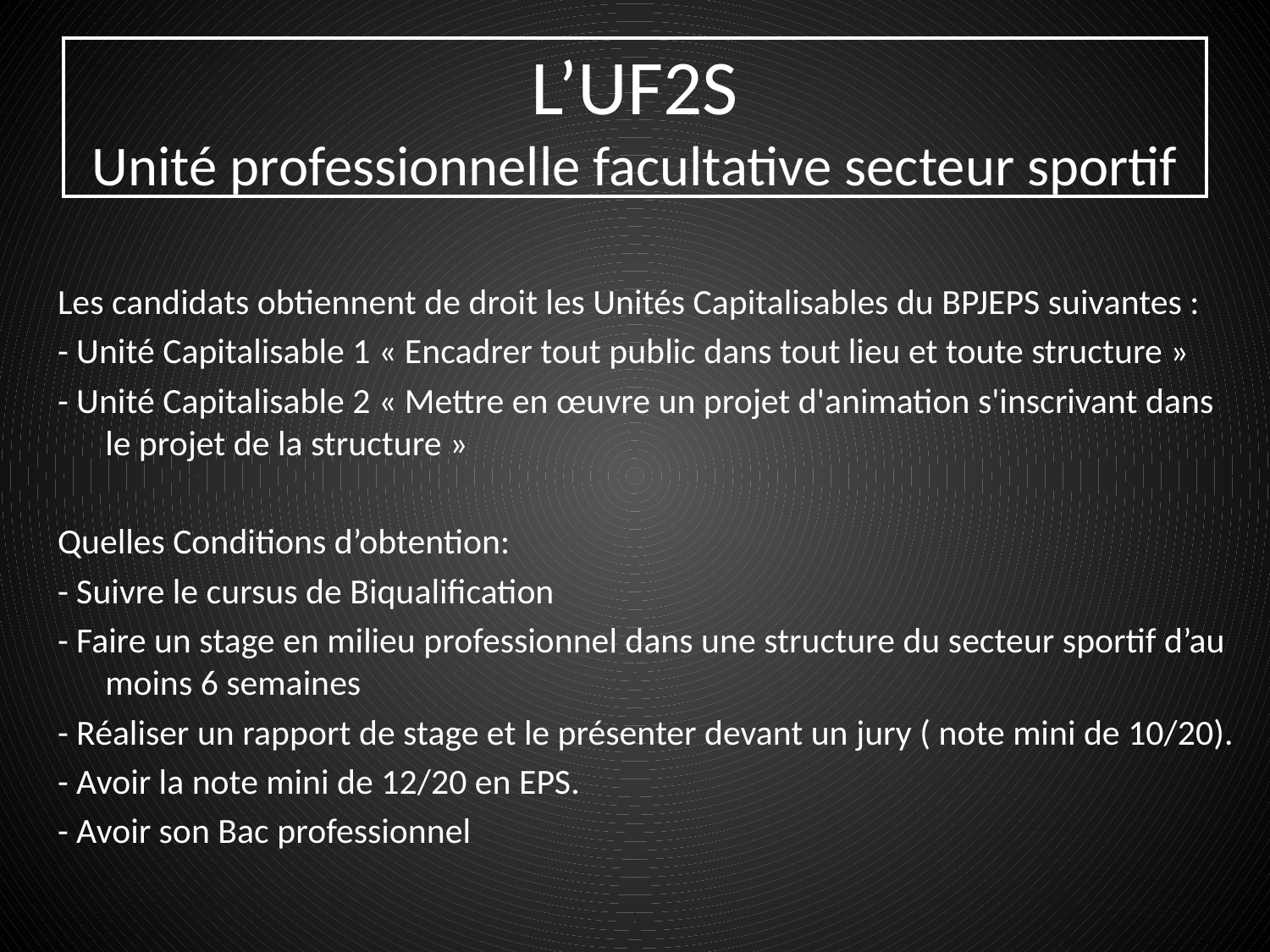

# L’UF2S Unité professionnelle facultative secteur sportif
Les candidats obtiennent de droit les Unités Capitalisables du BPJEPS suivantes :
- Unité Capitalisable 1 « Encadrer tout public dans tout lieu et toute structure »
- Unité Capitalisable 2 « Mettre en œuvre un projet d'animation s'inscrivant dans le projet de la structure »

Quelles Conditions d’obtention:
- Suivre le cursus de Biqualification
- Faire un stage en milieu professionnel dans une structure du secteur sportif d’au moins 6 semaines
- Réaliser un rapport de stage et le présenter devant un jury ( note mini de 10/20).
- Avoir la note mini de 12/20 en EPS.
- Avoir son Bac professionnel